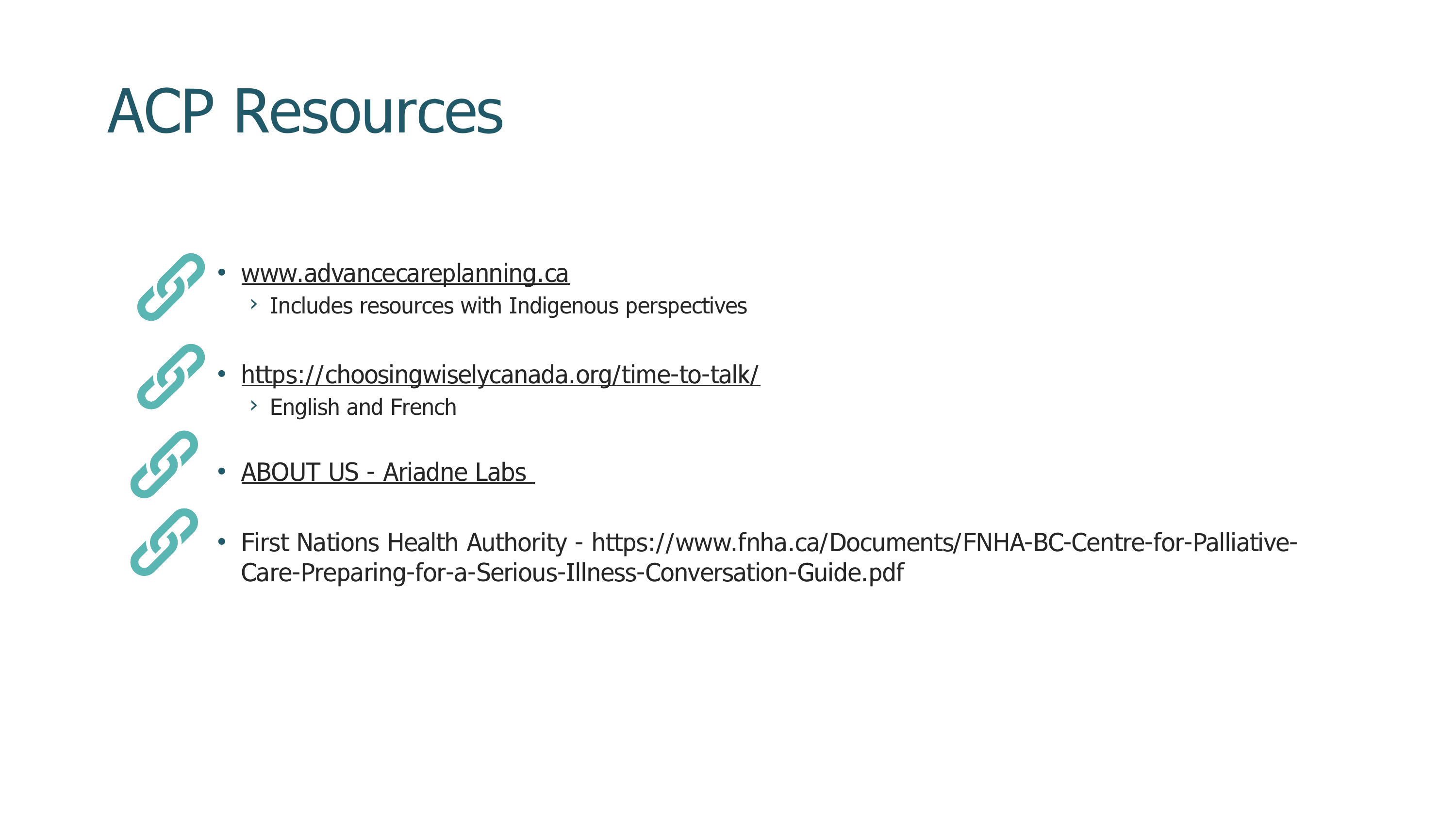

# ACP Resources

www.advancecareplanning.ca
Includes resources with Indigenous perspectives

https://choosingwiselycanada.org/time-to-talk/
English and French

ABOUT US - Ariadne Labs

First Nations Health Authority - https://www.fnha.ca/Documents/FNHA-BC-Centre-for-Palliative-Care-Preparing-for-a-Serious-Illness-Conversation-Guide.pdf